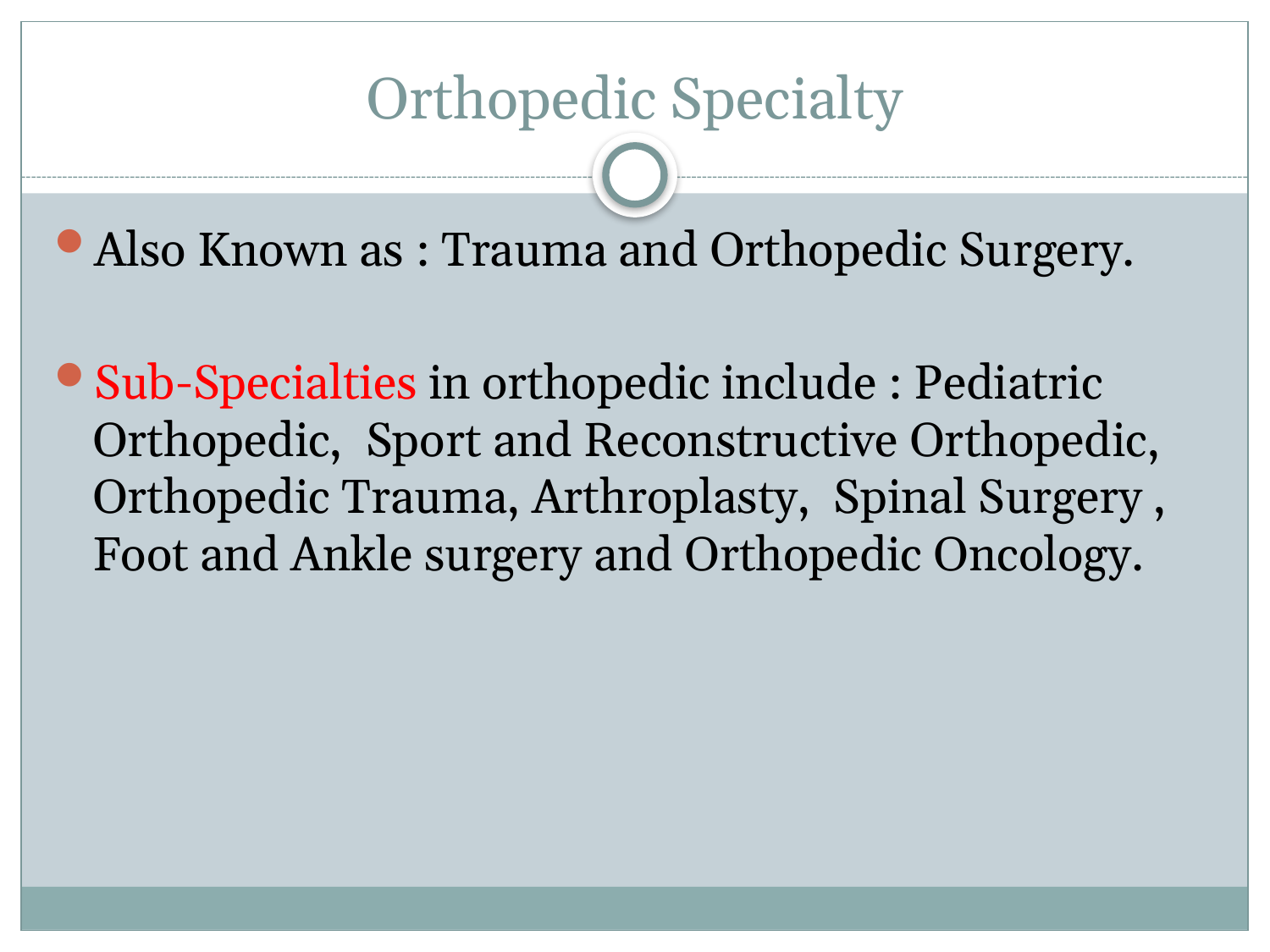

# Orthopedic Specialty
Also Known as : Trauma and Orthopedic Surgery.

Sub-Specialties in orthopedic include : Pediatric Orthopedic,  Sport and Reconstructive Orthopedic, Orthopedic Trauma, Arthroplasty,  Spinal Surgery ,  Foot and Ankle surgery and Orthopedic Oncology.